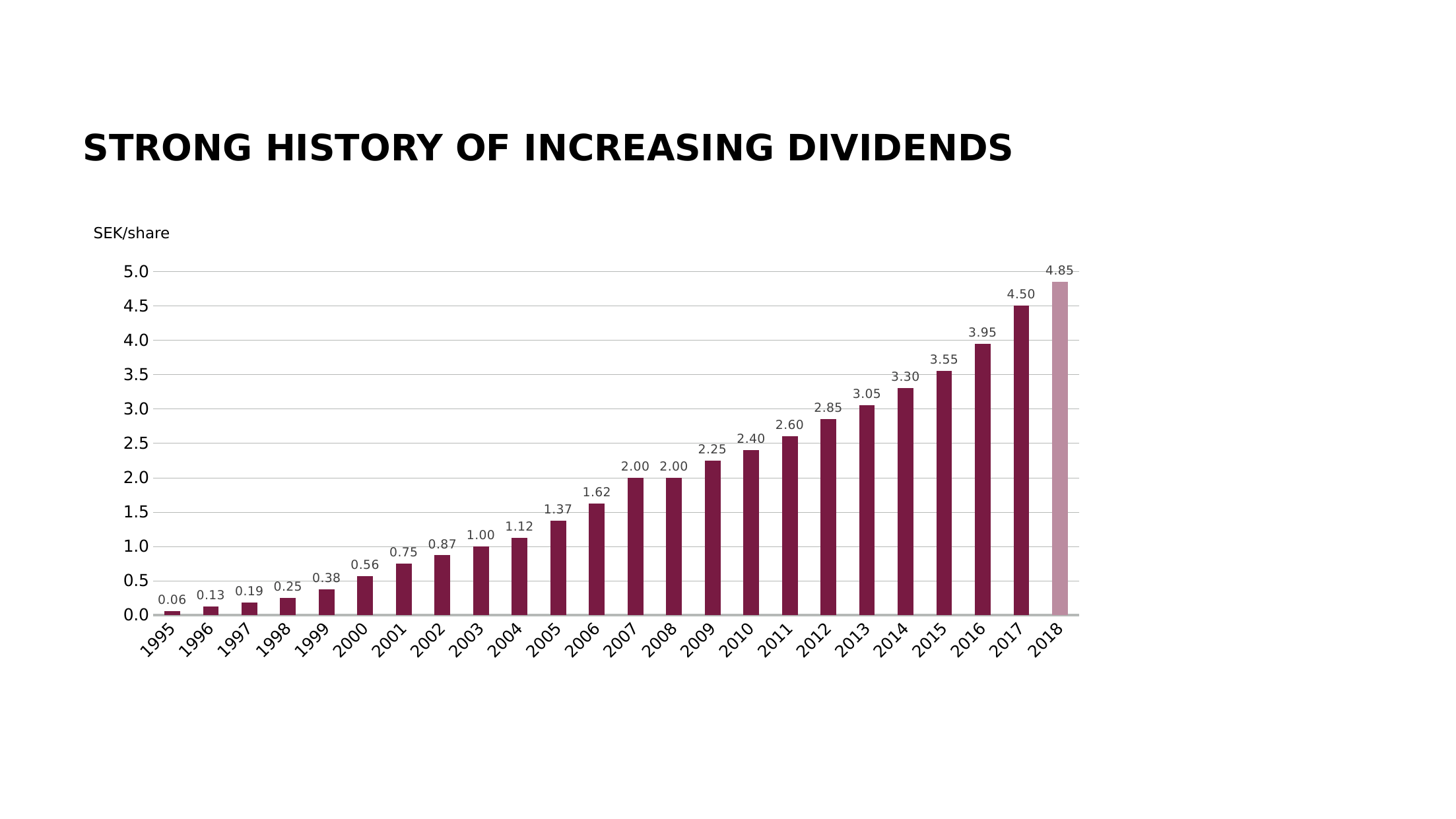

# STRONG HISTORY OF INCREASING DIVIDENDS
SEK/share

### Chart

| Category |  |
|---|---|
| 1995 | 0.0625 |
| 1996 | 0.125 |
| 1997 | 0.1875 |
| 1998 | 0.25 |
| 1999 | 0.375 |
| 2000 | 0.5625 |
| 2001 | 0.75 |
| 2002 | 0.87 |
| 2003 | 1.0 |
| 2004 | 1.12 |
| 2005 | 1.37 |
| 2006 | 1.62 |
| 2007 | 2.0 |
| 2008 | 2.0 |
| 2009 | 2.25 |
| 2010 | 2.4 |
| 2011 | 2.6 |
| 2012 | 2.85 |
| 2013 | 3.05 |
| 2014 | 3.3 |
| 2015 | 3.55 |
| 2016 | 3.95 |
| 2017 | 4.5 |
| 2018 | 4.85 |